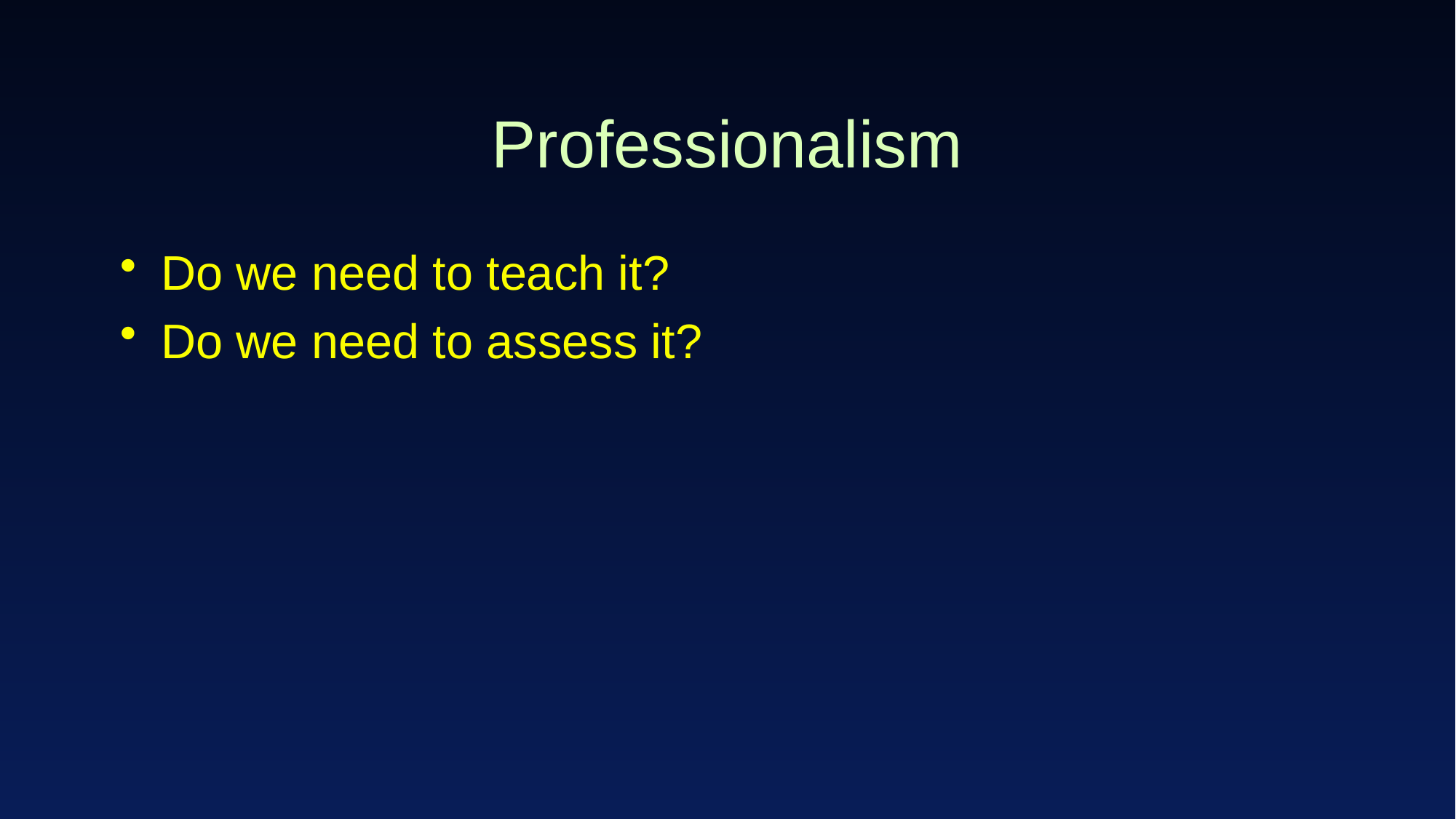

# Professionalism
Do we need to teach it?
Do we need to assess it?